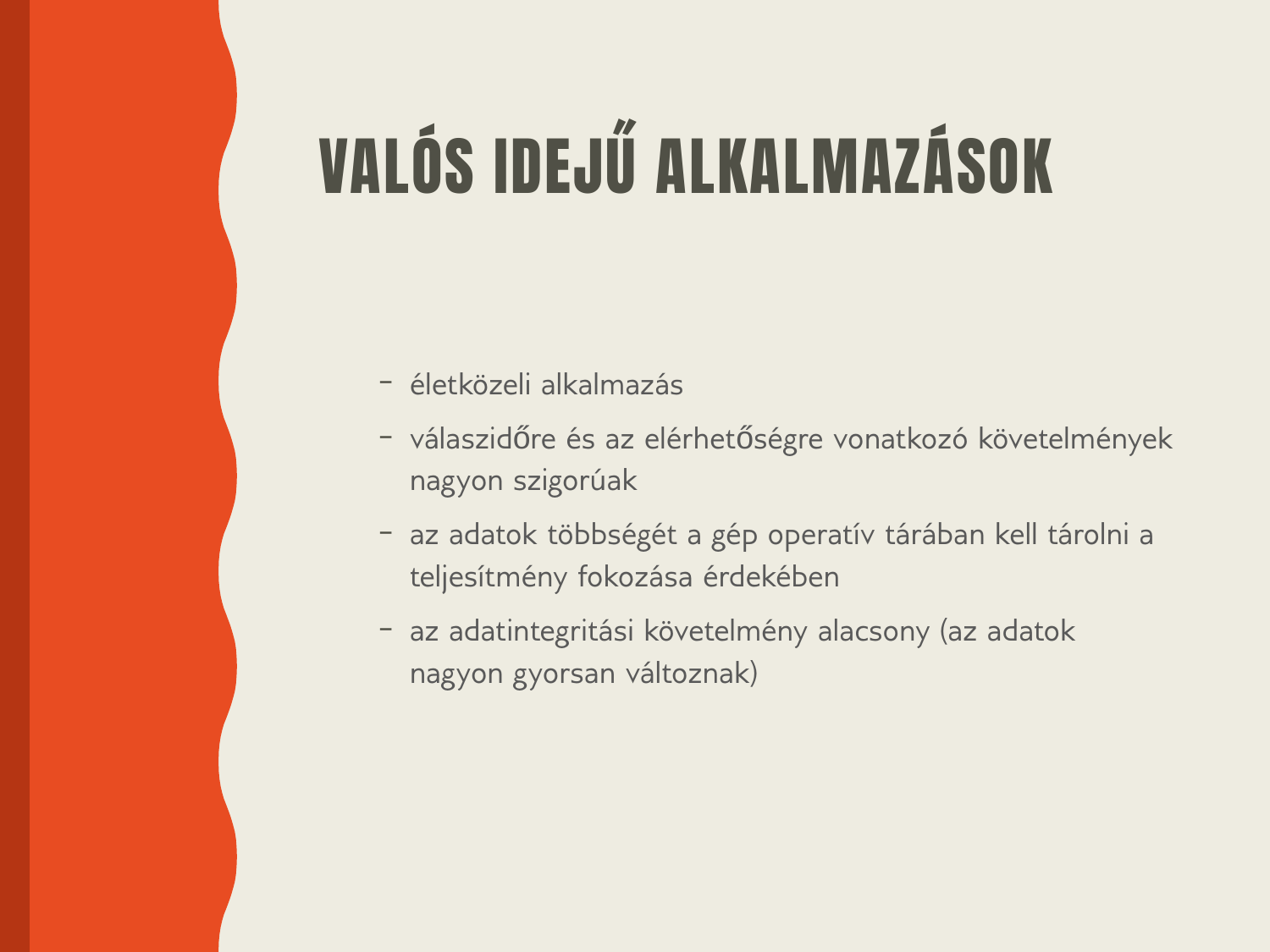

# Valós idejű alkalmazások

életközeli alkalmazás
válaszidőre és az elérhetőségre vonatkozó követelmények nagyon szigorúak
az adatok többségét a gép operatív tárában kell tárolni a teljesítmény fokozása érdekében
az adatintegritási követelmény alacsony (az adatok nagyon gyorsan változnak)